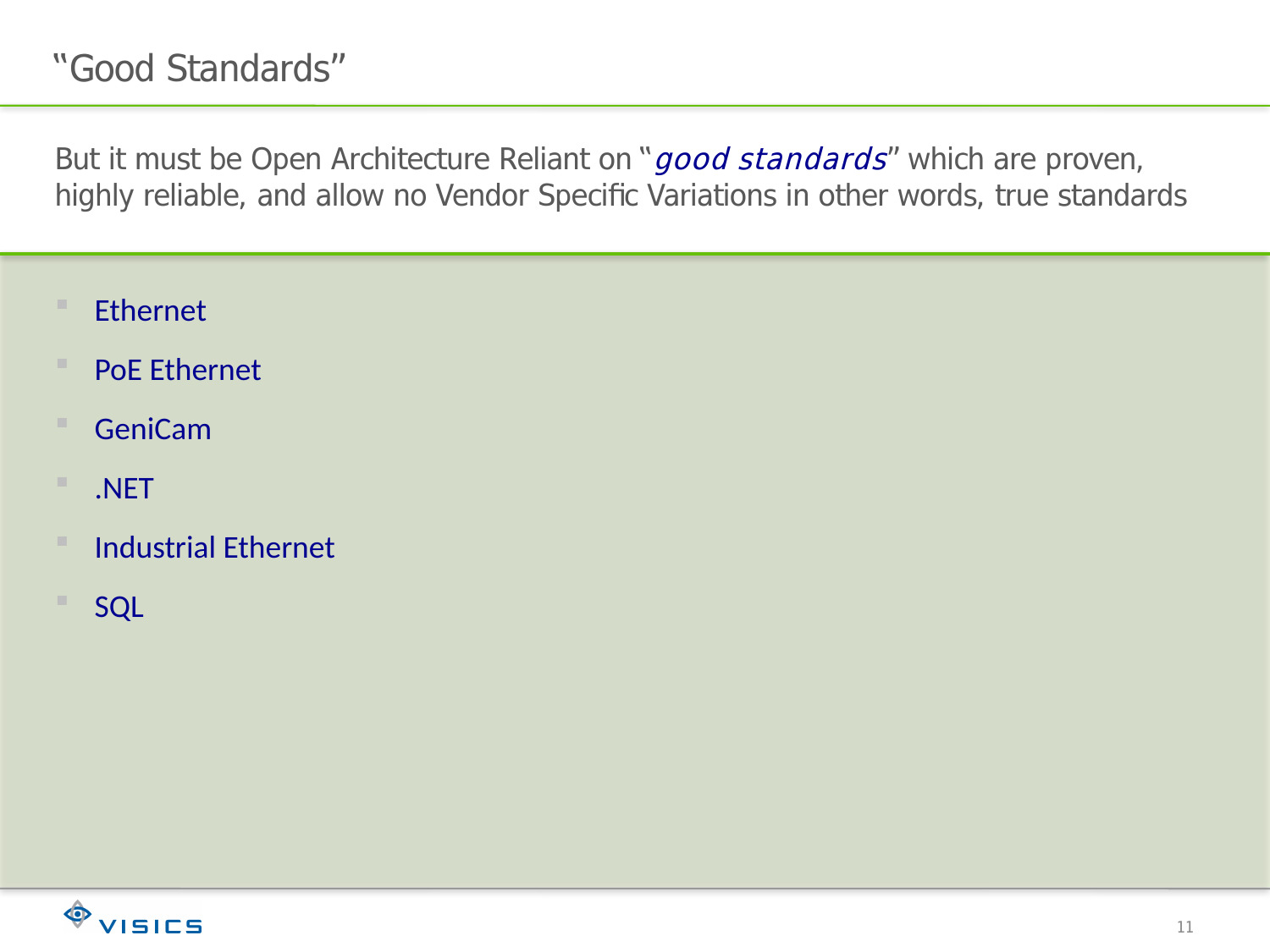

# “Good Standards”
But it must be Open Architecture Reliant on “good standards” which are proven, highly reliable, and allow no Vendor Specific Variations in other words, true standards

Ethernet
PoE Ethernet
GeniCam
.NET
Industrial Ethernet
SQL

11